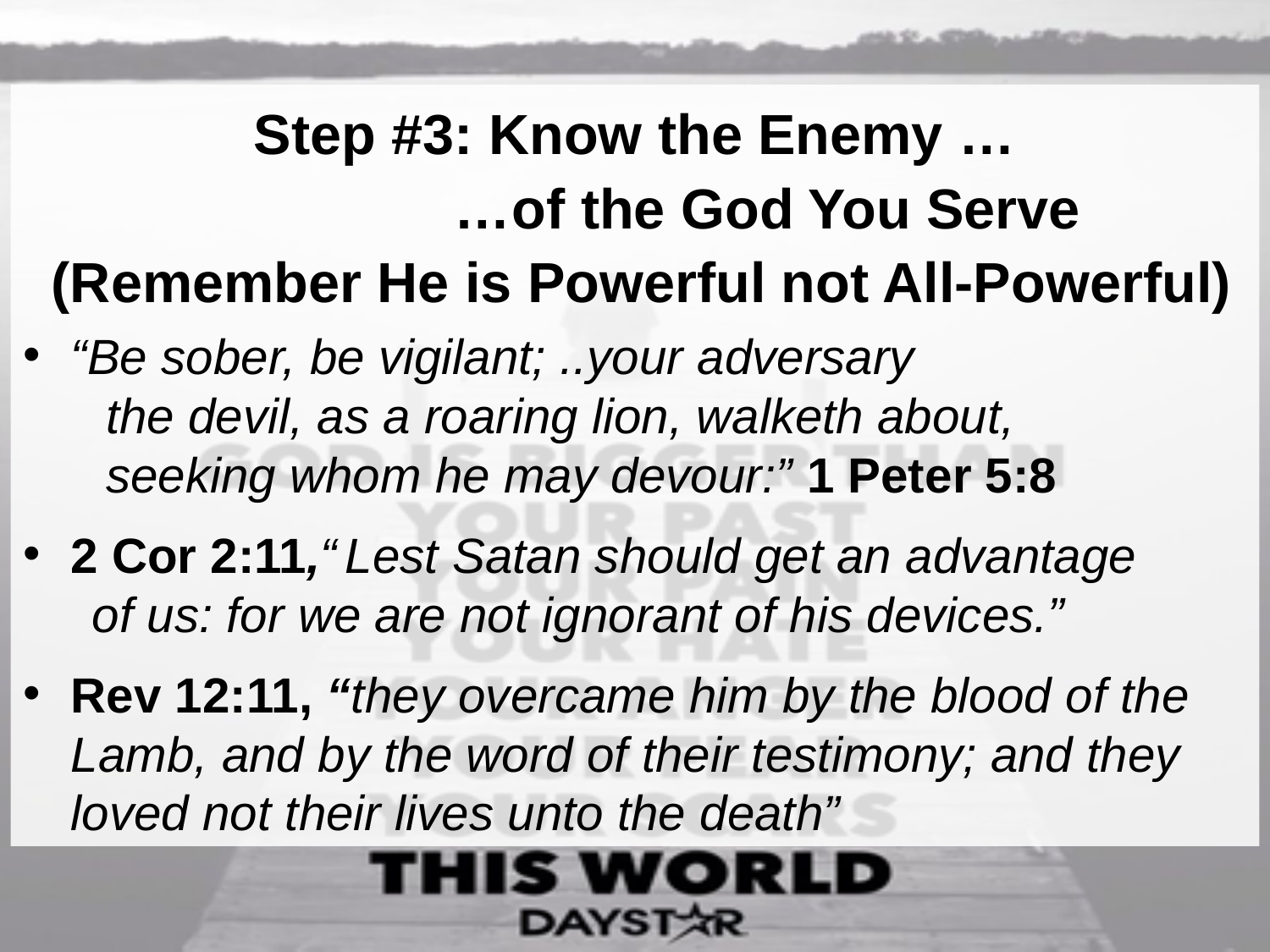

Step #3: Know the Enemy …
                 …of the God You Serve
 (Remember He is Powerful not All-Powerful)
“Be sober, be vigilant; ..your adversary
      the devil, as a roaring lion, walketh about,
      seeking whom he may devour:” 1 Peter 5:8
2 Cor 2:11,“ Lest Satan should get an advantage
     of us: for we are not ignorant of his devices.”
Rev 12:11, “they overcame him by the blood of the Lamb, and by the word of their testimony; and they loved not their lives unto the death”